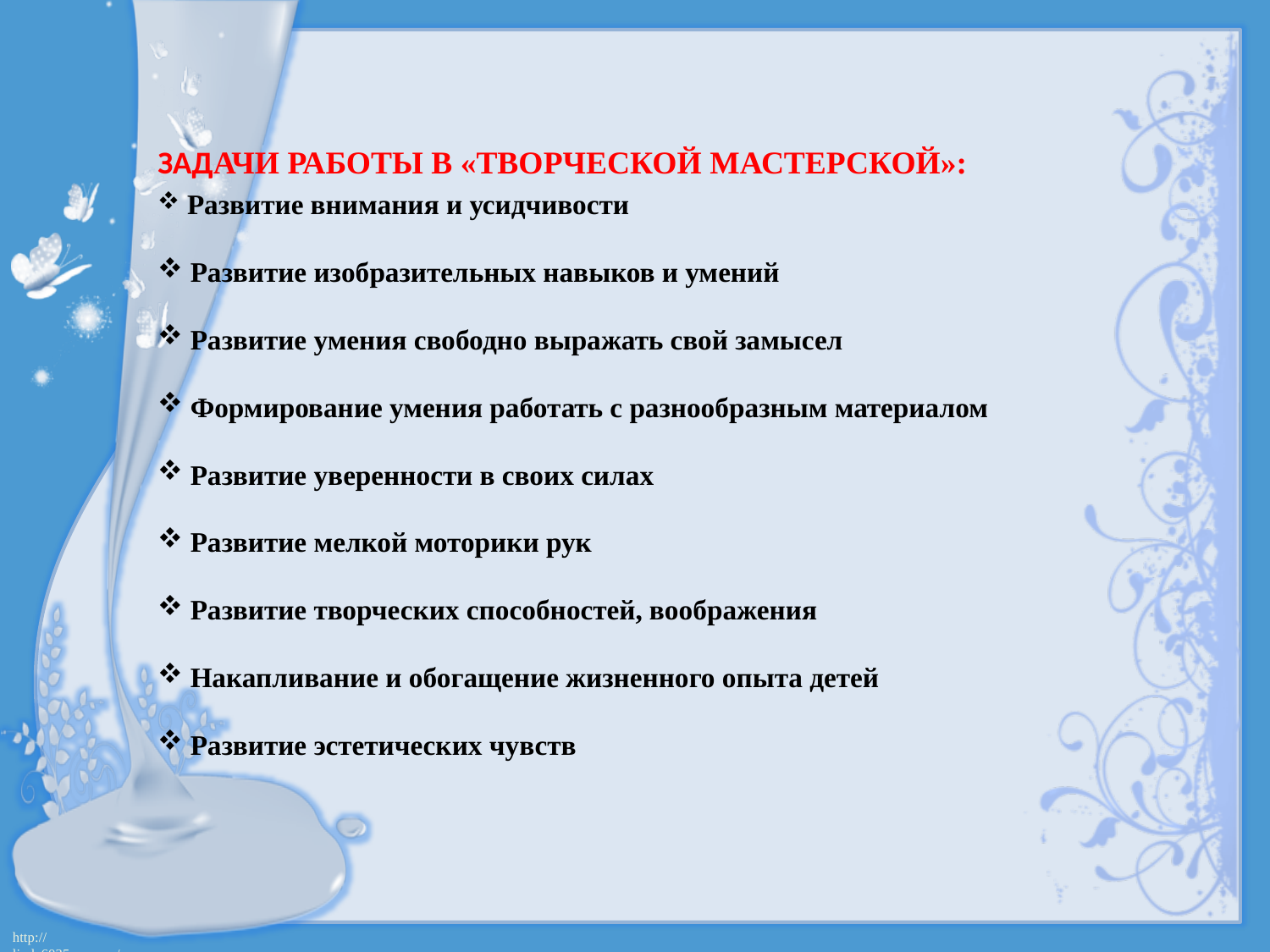

# Задачи работы в «творческой мастерской»:

 Развитие внимания и усидчивости

 Развитие изобразительных навыков и умений

 Развитие умения свободно выражать свой замысел

 Формирование умения работать с разнообразным материалом

 Развитие уверенности в своих силах

 Развитие мелкой моторики рук

 Развитие творческих способностей, воображения

 Накапливание и обогащение жизненного опыта детей

 Развитие эстетических чувств